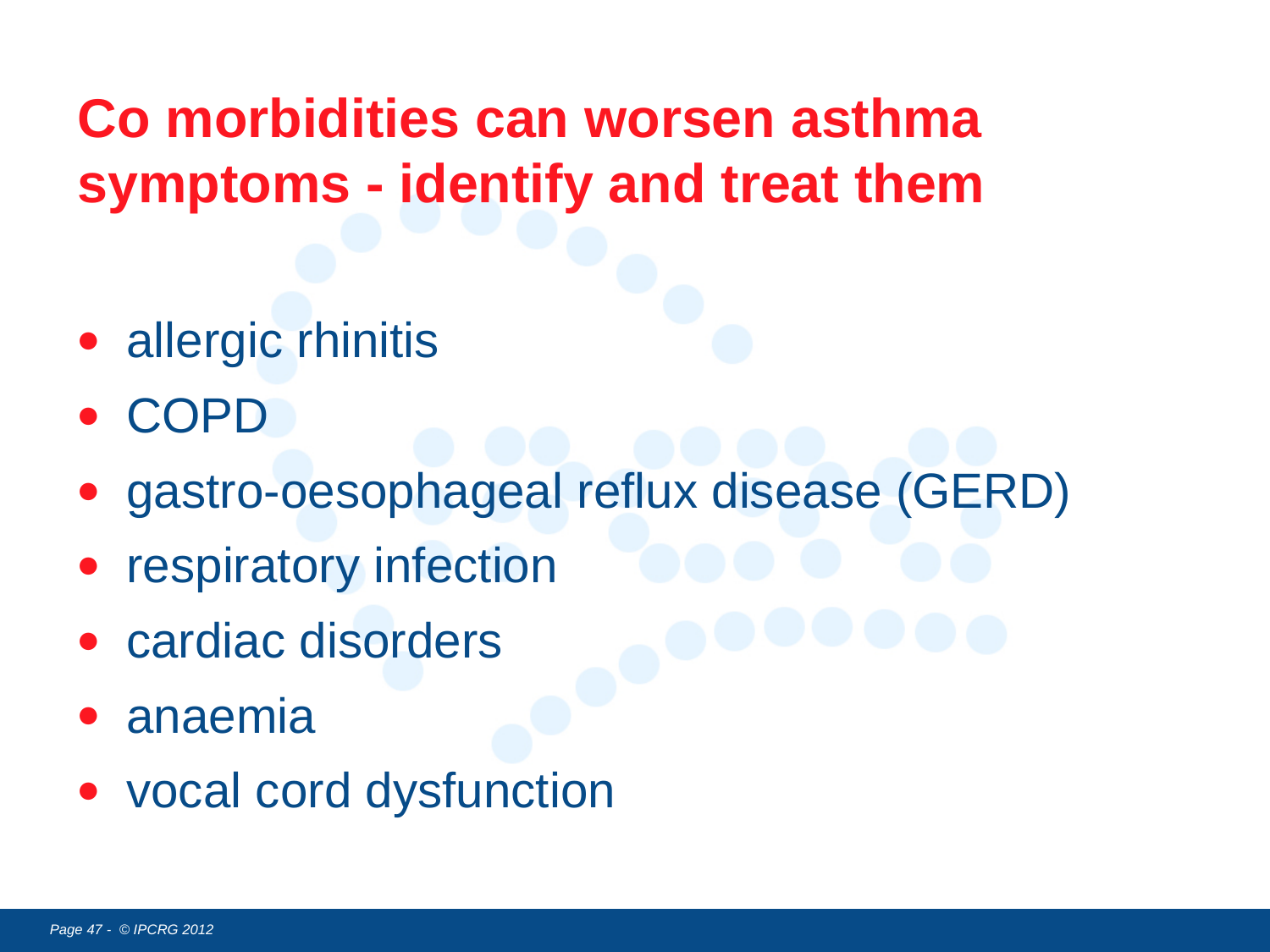

# Co morbidities can worsen asthma symptoms - identify and treat them
allergic rhinitis
COPD
gastro-oesophageal reflux disease (GERD)
respiratory infection
cardiac disorders
anaemia
vocal cord dysfunction